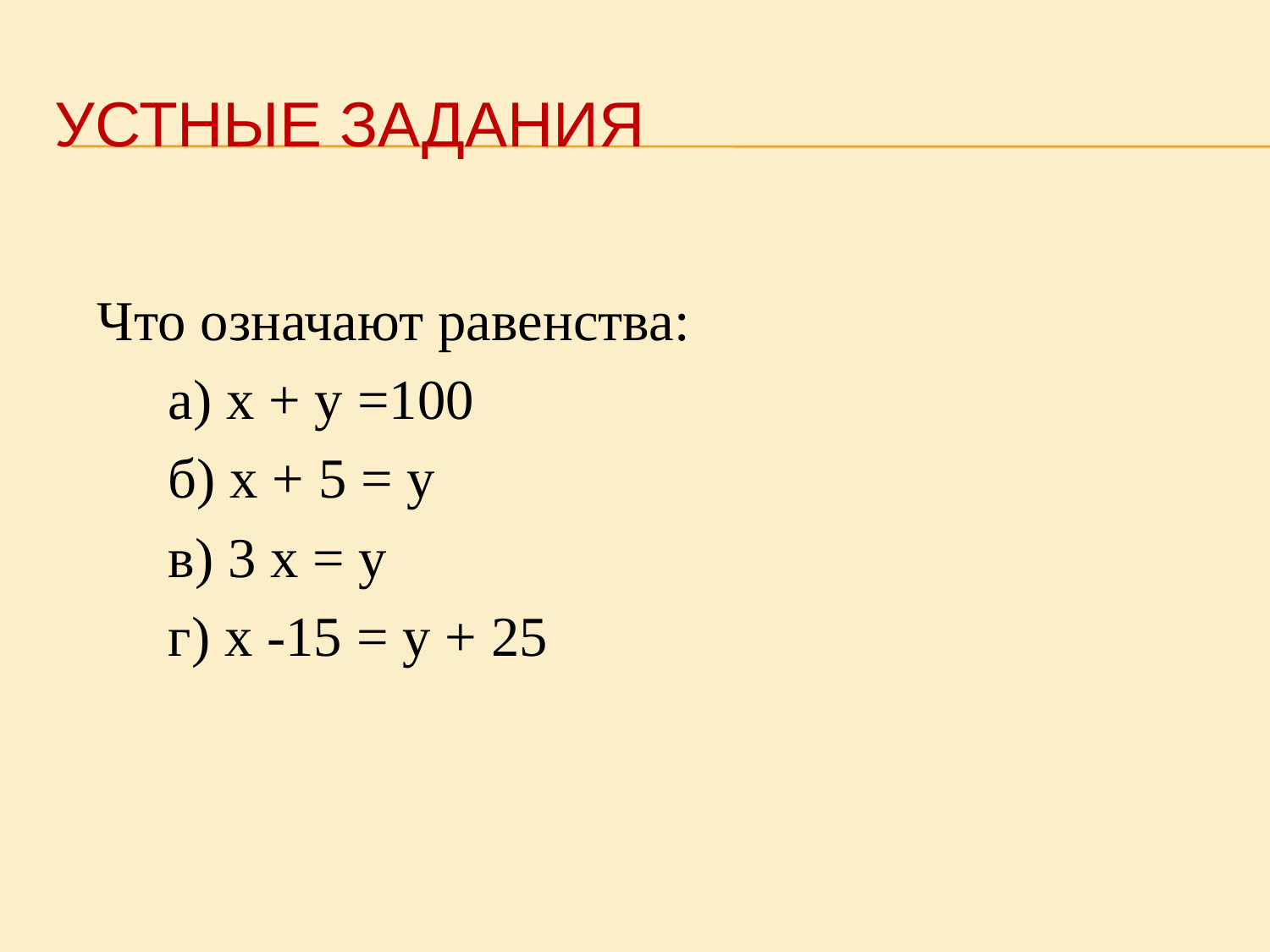

# Устные задания

   Что означают равенства:
        а) х + у =100
        б) х + 5 = у
        в) 3 х = у
        г) х -15 = у + 25